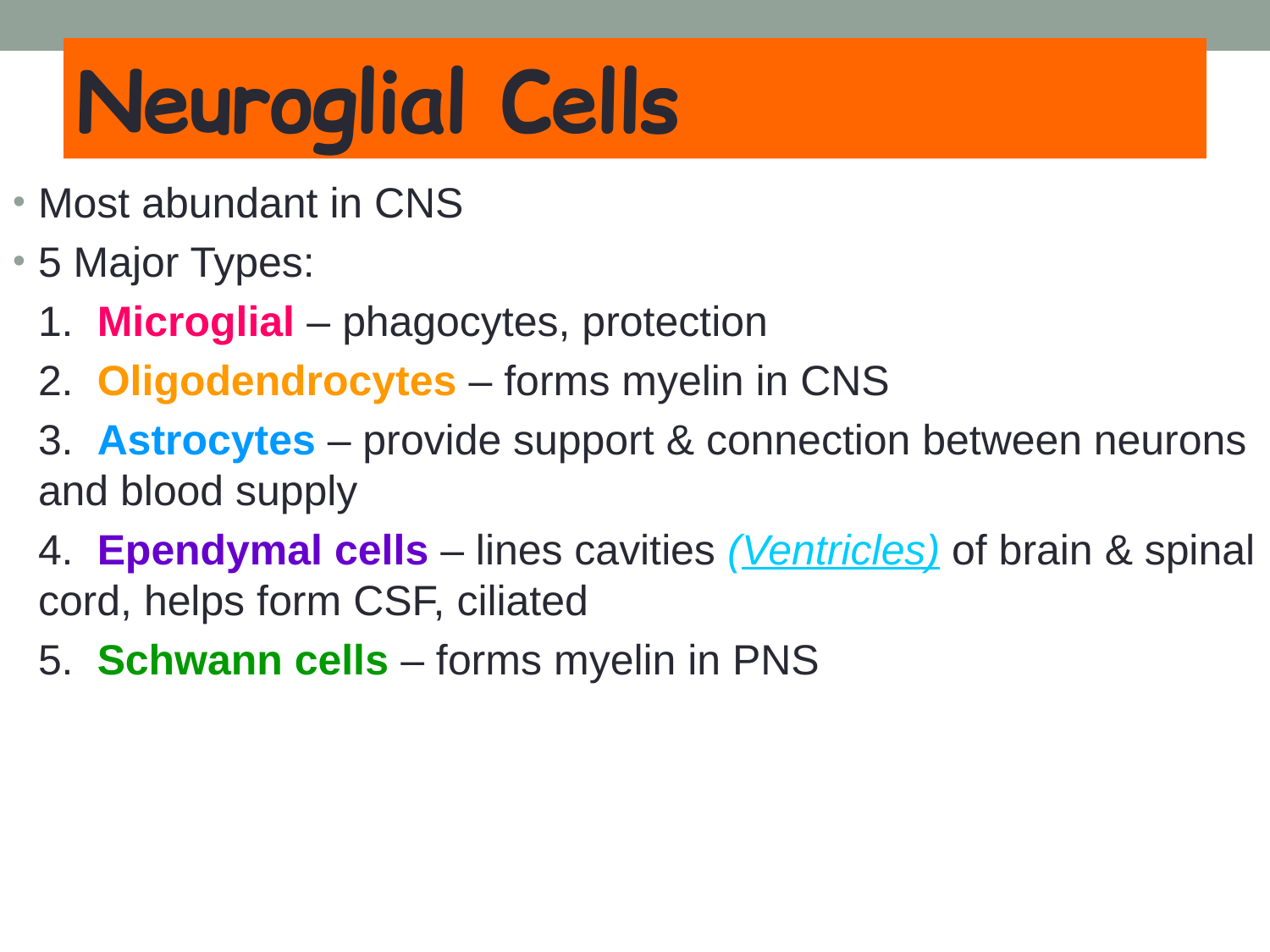

# Neuroglial Cells
Most abundant in CNS
5 Major Types:
	1.  Microglial – phagocytes, protection
	2.  Oligodendrocytes – forms myelin in CNS
	3.  Astrocytes – provide support & connection between neurons and blood supply
	4.  Ependymal cells – lines cavities (Ventricles) of brain & spinal cord, helps form CSF, ciliated
	5.  Schwann cells – forms myelin in PNS